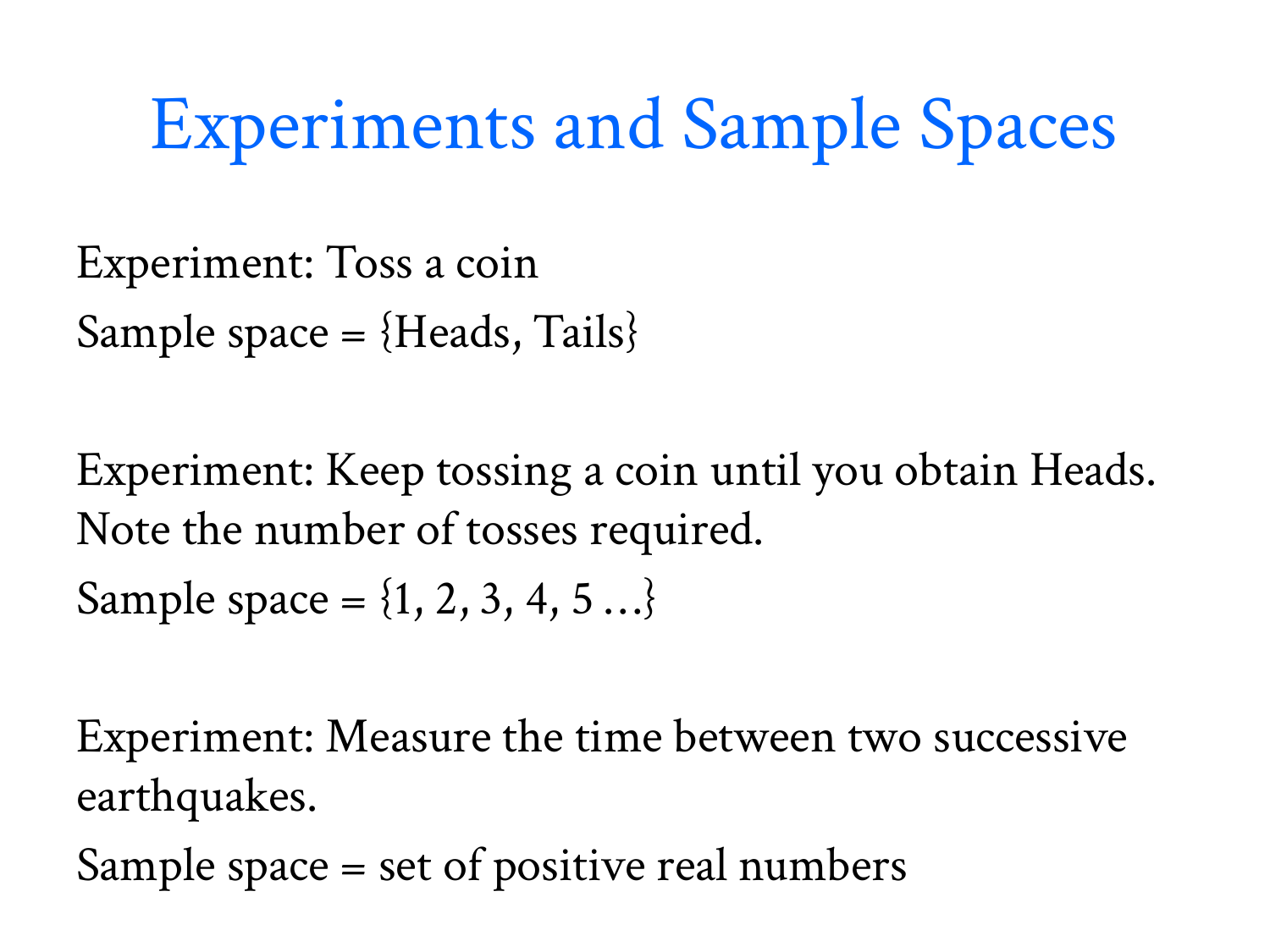

# Experiments and Sample Spaces
Experiment: Toss a coin
Sample space = {Heads, Tails}

Experiment: Keep tossing a coin until you obtain Heads. Note the number of tosses required.
Sample space = {1, 2, 3, 4, 5 …}

Experiment: Measure the time between two successive earthquakes.
Sample space = set of positive real numbers